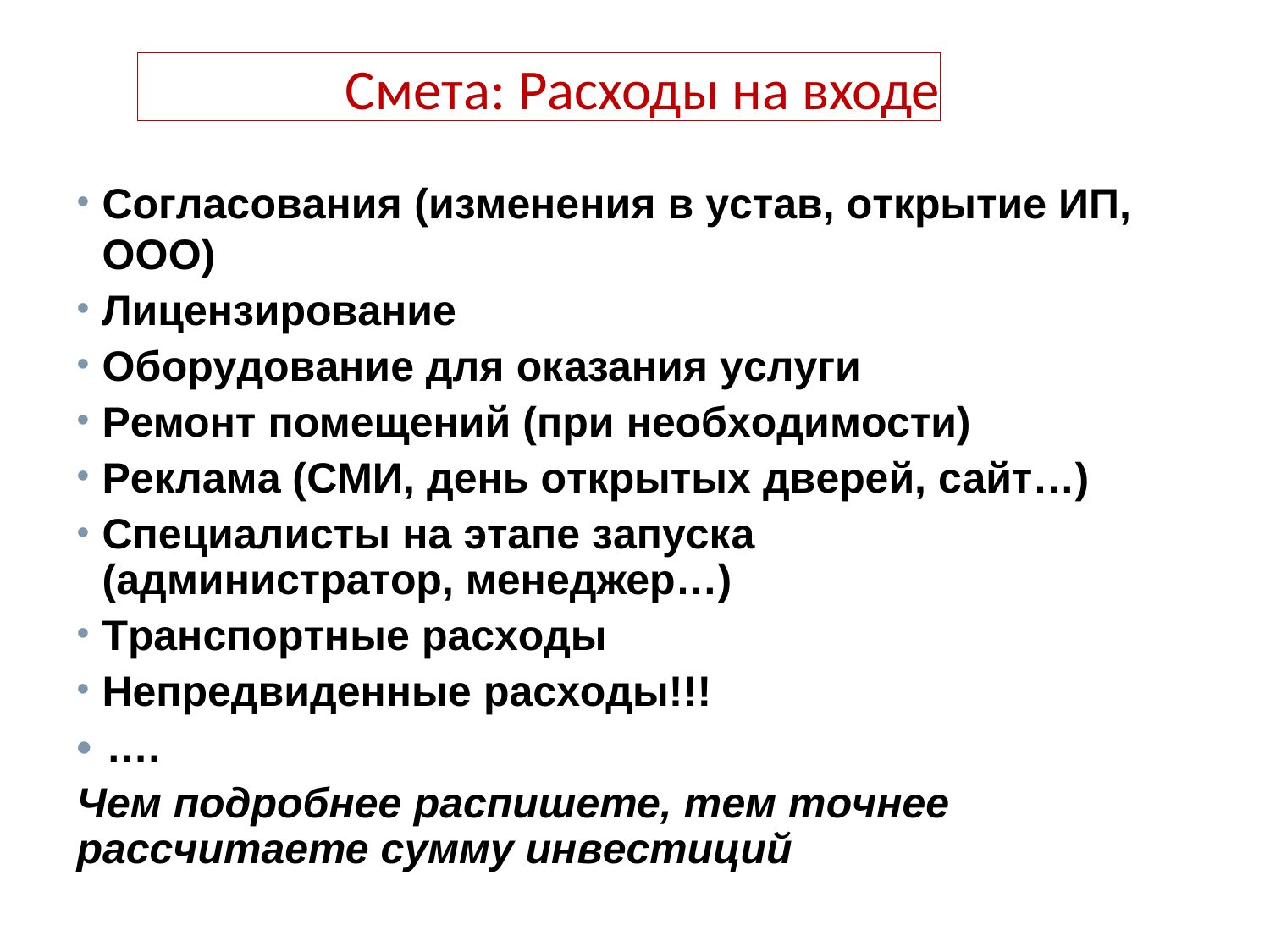

20
Смета: Расходы на входе
Согласования (изменения в устав, открытие ИП, ООО)
Лицензирование
Оборудование для оказания услуги
Ремонт помещений (при необходимости)
Реклама (СМИ, день открытых дверей, сайт…)

Специалисты на этапе запуска (администратор, менеджер…)
Транспортные расходы
Непредвиденные расходы!!!
• ….

Чем подробнее распишете, тем точнее рассчитаете сумму инвестиций